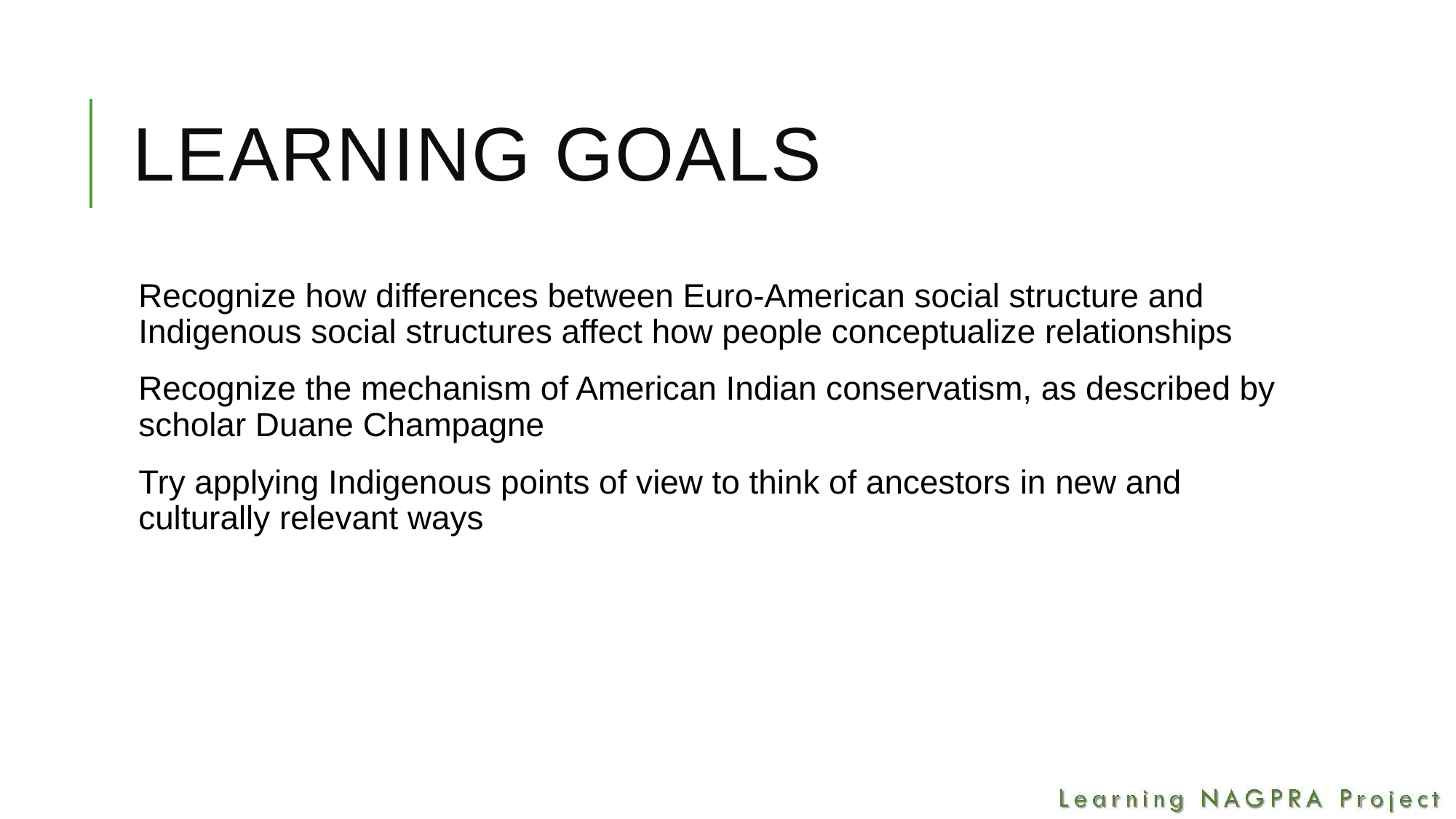

# Learning Goals
Recognize how differences between Euro-American social structure and Indigenous social structures affect how people conceptualize relationships
Recognize the mechanism of American Indian conservatism, as described by scholar Duane Champagne
Try applying Indigenous points of view to think of ancestors in new and culturally relevant ways